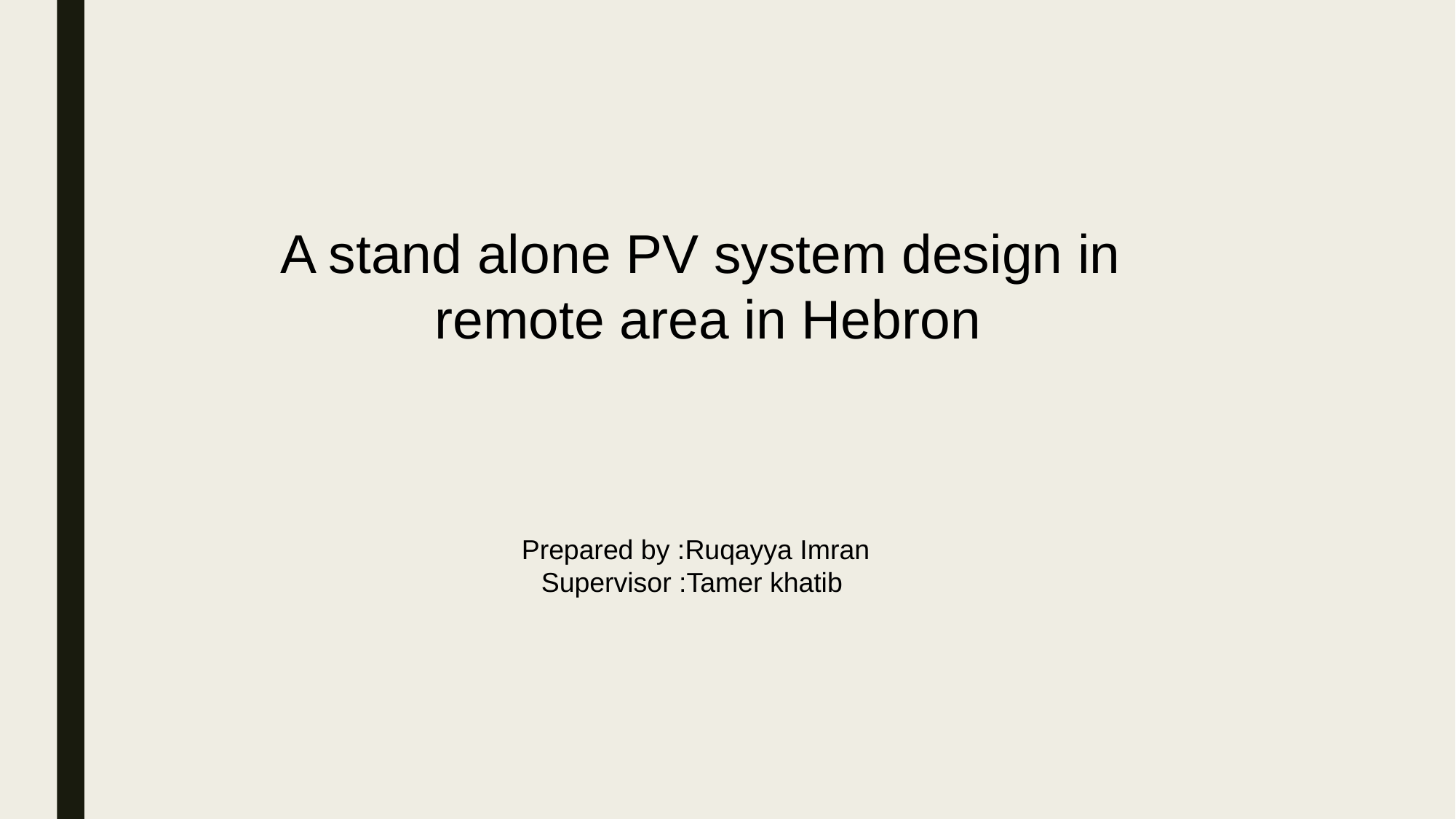

A stand alone PV system design in
remote area in Hebron
Prepared by :Ruqayya Imran
Supervisor :Tamer khatib